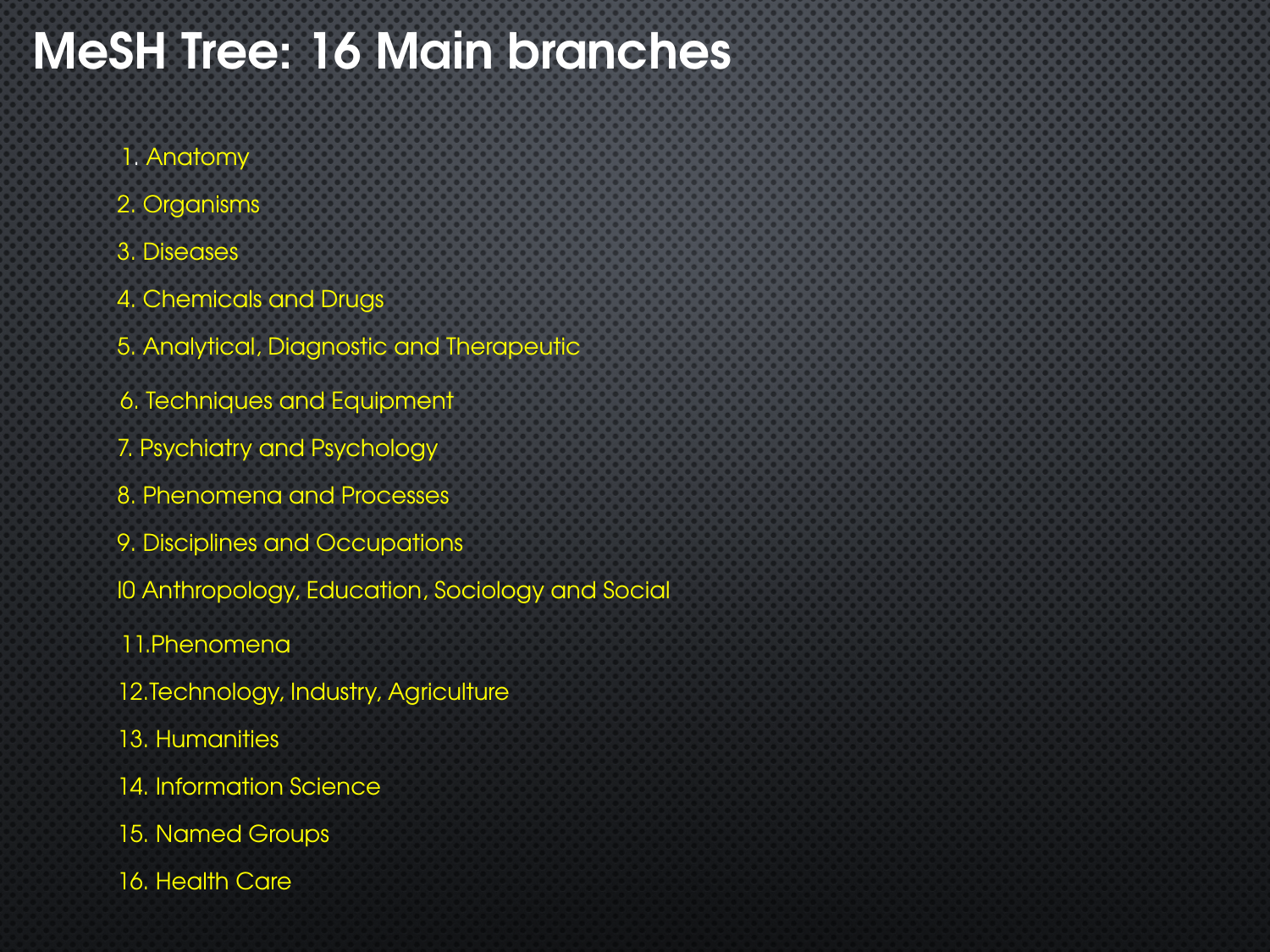

# MeSH Tree: 16 Main branches
      1. Anatomy
2. Organisms
3. Diseases
4. Chemicals and Drugs
5. Analytical, Diagnostic and Therapeutic
      6. Techniques and Equipment
7. Psychiatry and Psychology
8. Phenomena and Processes
9. Disciplines and Occupations
I0 Anthropology, Education, Sociology and Social
      11.Phenomena
12.Technology, Industry, Agriculture
13. Humanities 
14. Information Science 
15. Named Groups
16. Health Care